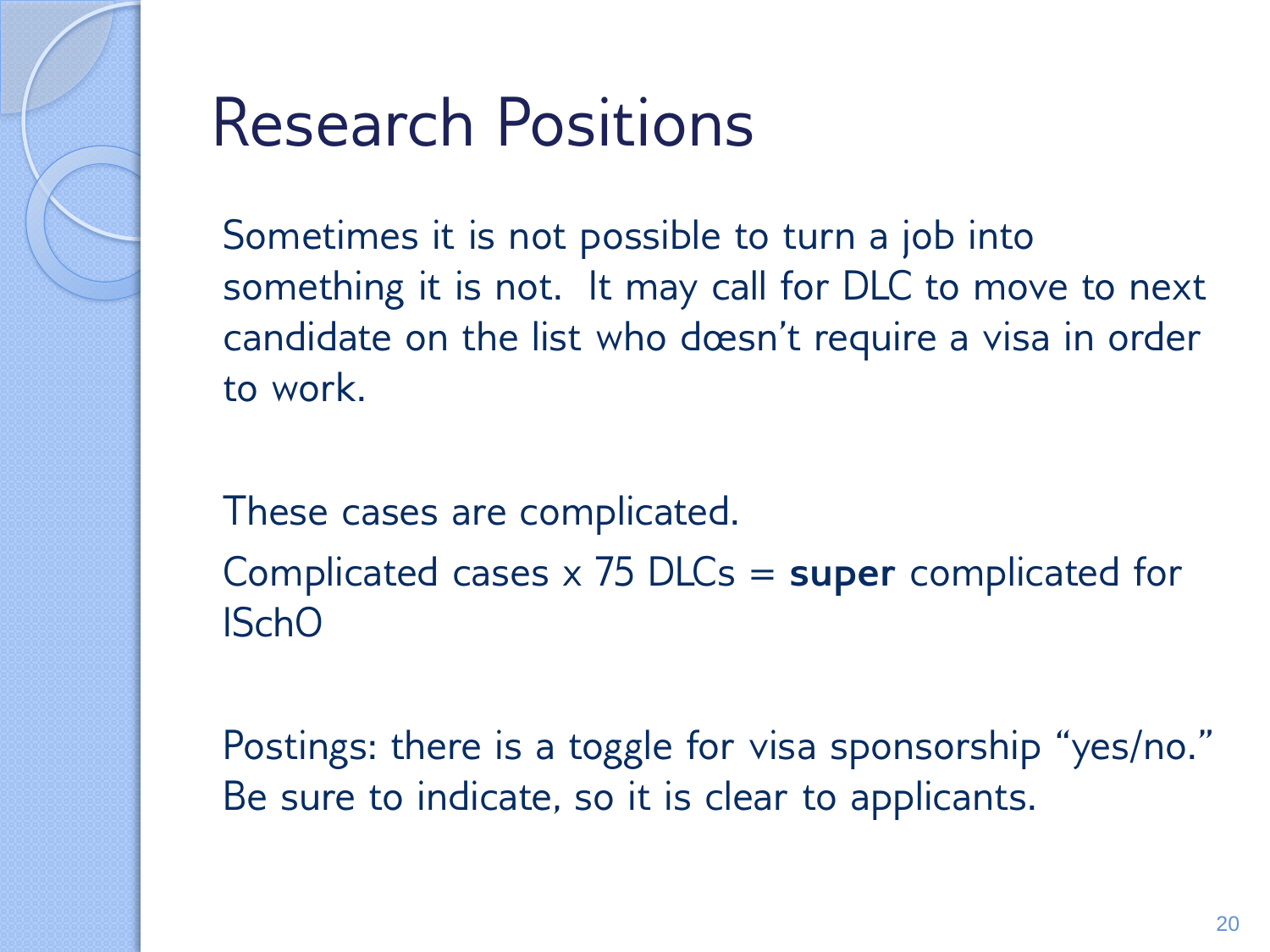

# Research Positions
Sometimes it is not possible to turn a job into something it is not.  It may call for DLC to move to next candidate on the list who doesn’t require a visa in order to work.

These cases are complicated.
Complicated cases x 75 DLCs = super complicated for ISchO

Postings: there is a toggle for visa sponsorship “yes/no.” Be sure to indicate, so it is clear to applicants.

20